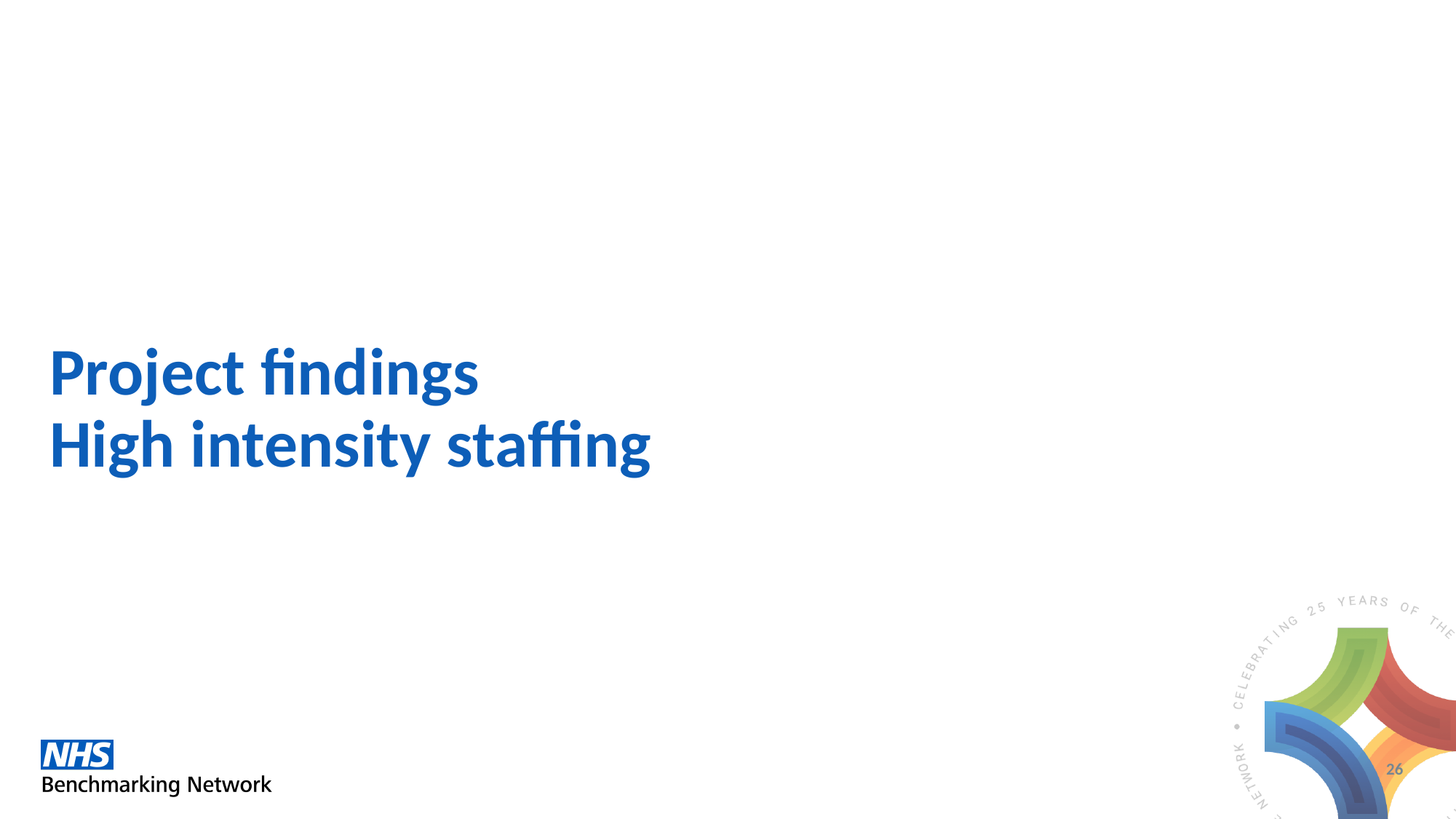

# Project findings High intensity staffing
26